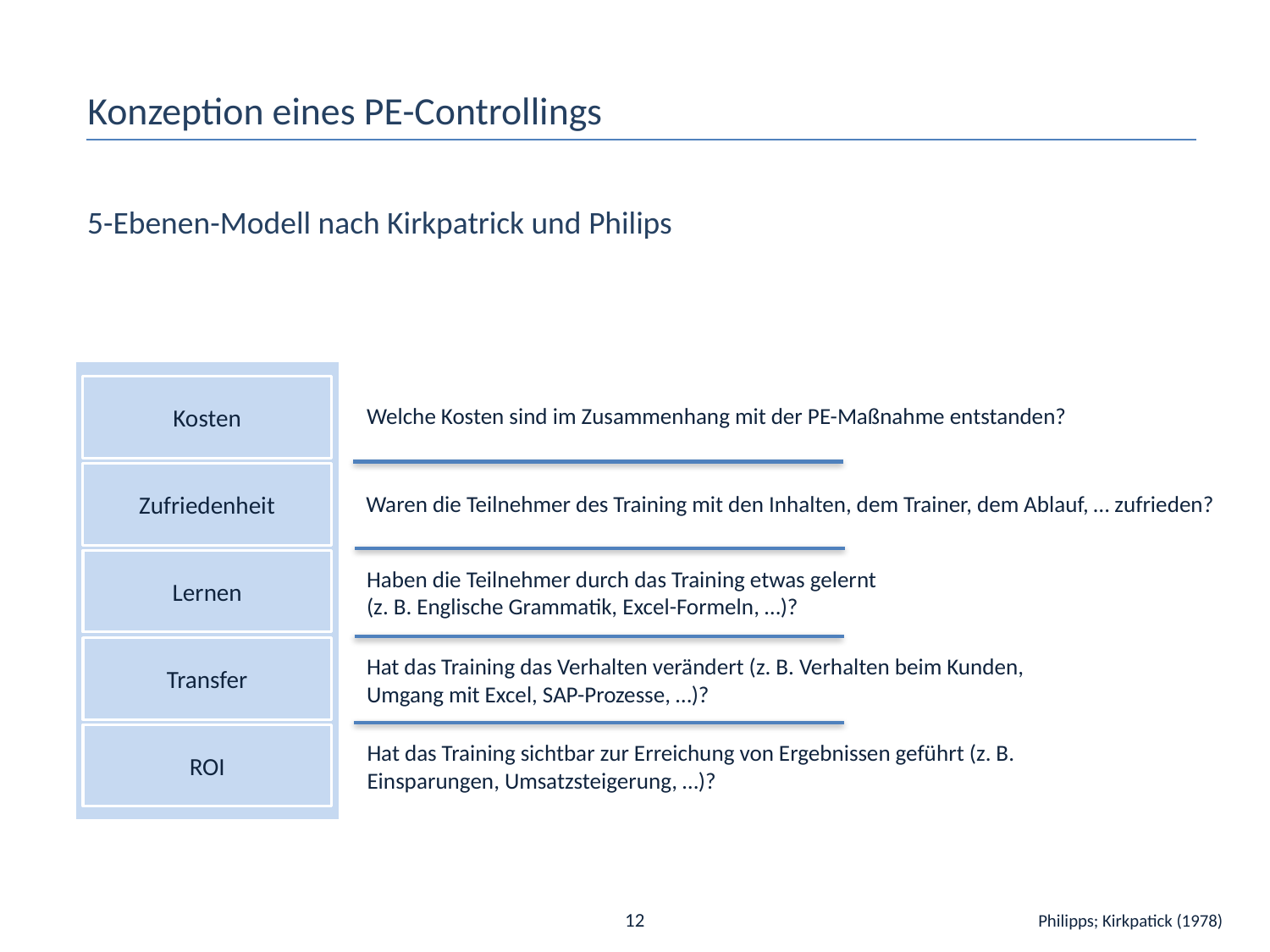

Konzeption eines PE-Controllings
5-Ebenen-Modell nach Kirkpatrick und Philips

Kosten
Zufriedenheit
Lernen
Transfer
ROI
Welche Kosten sind im Zusammenhang mit der PE-Maßnahme entstanden?
Waren die Teilnehmer des Training mit den Inhalten, dem Trainer, dem Ablauf, … zufrieden?
Haben die Teilnehmer durch das Training etwas gelernt (z. B. Englische Grammatik, Excel-Formeln, …)?
Hat das Training das Verhalten verändert (z. B. Verhalten beim Kunden, Umgang mit Excel, SAP-Prozesse, …)?
Hat das Training sichtbar zur Erreichung von Ergebnissen geführt (z. B. Einsparungen, Umsatzsteigerung, …)?
Philipps; Kirkpatick (1978)